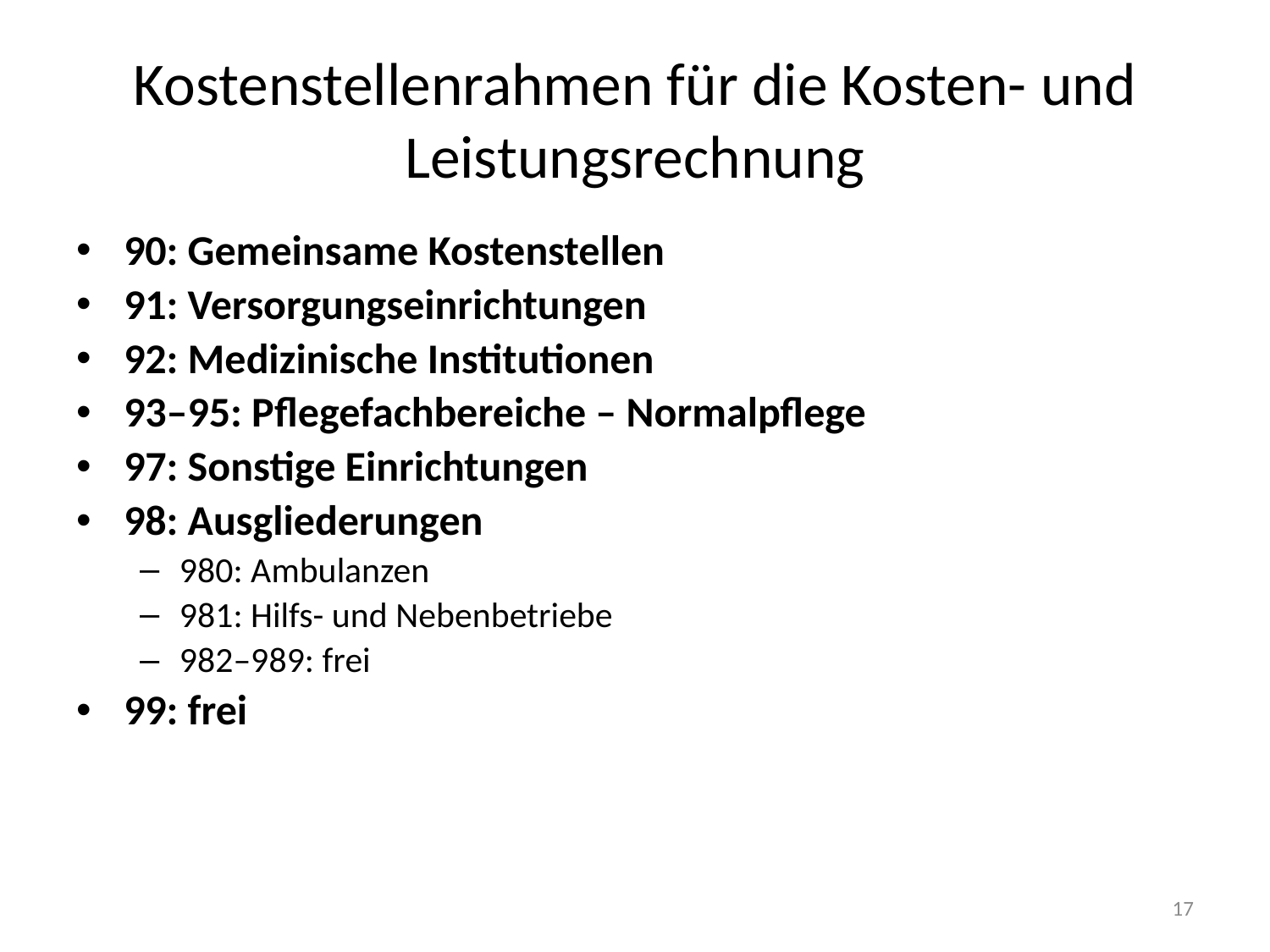

# Kostenstellenrahmen für die Kosten- und Leistungsrechnung
90: Gemeinsame Kostenstellen
91: Versorgungseinrichtungen
92: Medizinische Institutionen
93–95: Pflegefachbereiche – Normalpflege
97: Sonstige Einrichtungen
98: Ausgliederungen
980: Ambulanzen
981: Hilfs- und Nebenbetriebe
982–989: frei
99: frei
17